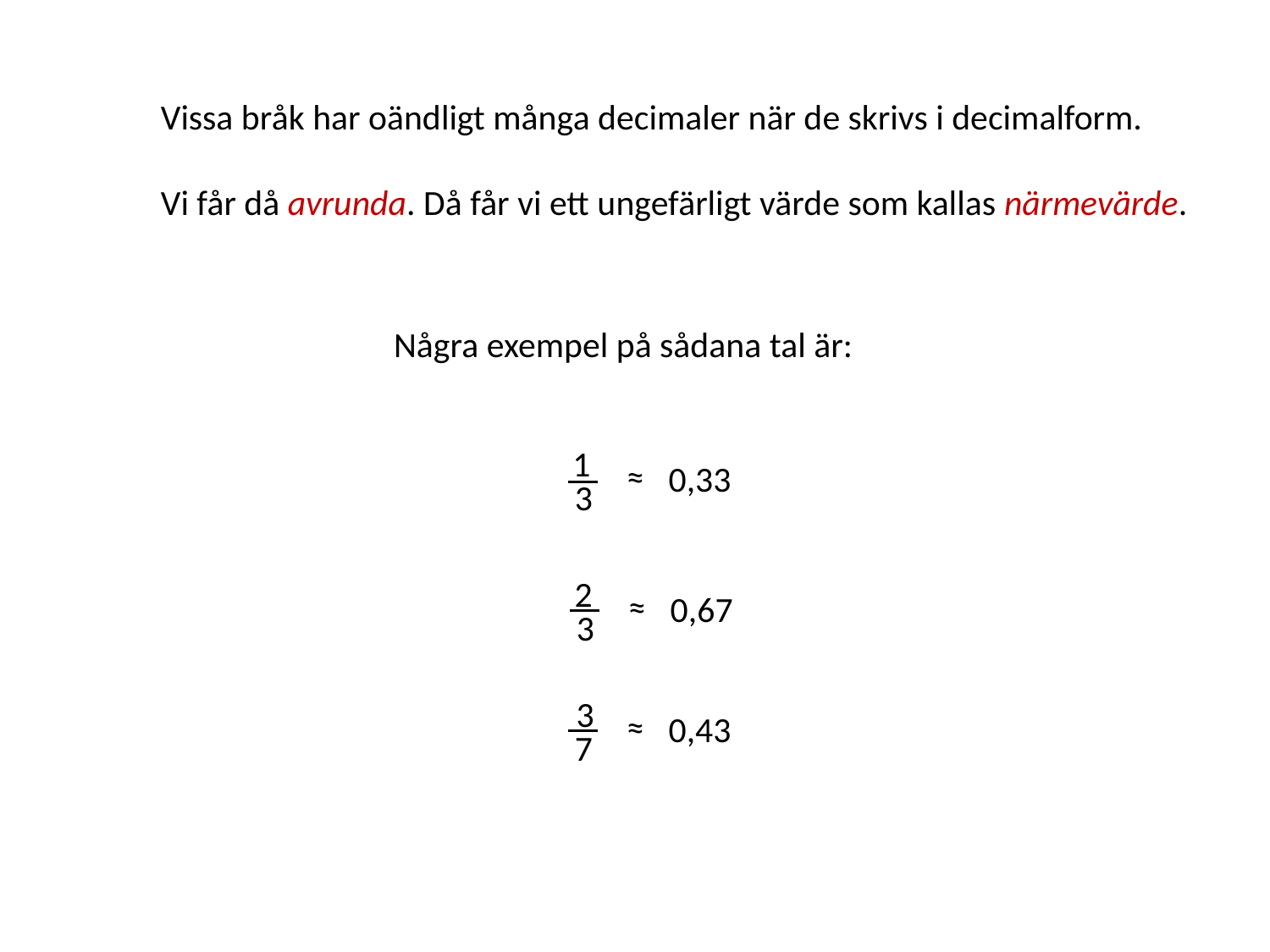

Vissa bråk har oändligt många decimaler när de skrivs i decimalform.
Vi får då avrunda. Då får vi ett ungefärligt värde som kallas närmevärde.
Några exempel på sådana tal är:
1
3
≈
0,33
2
3
≈
0,67
3
7
≈
0,43